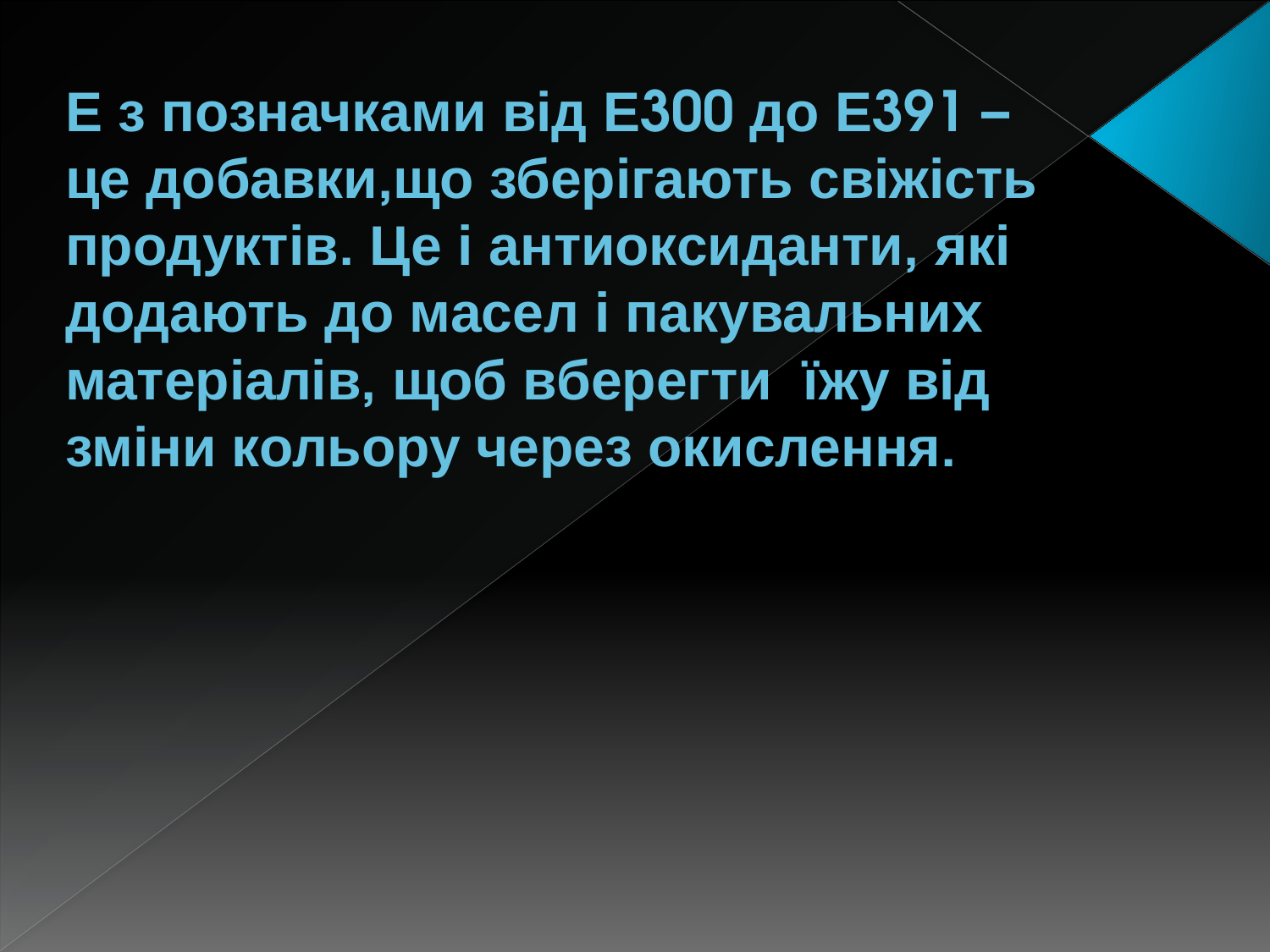

# Е з позначками від Е300 до Е391 – це добавки,що зберігають свіжість продуктів. Це і антиоксиданти, які додають до масел і пакувальних матеріалів, щоб вберегти  їжу від зміни кольору через окислення.